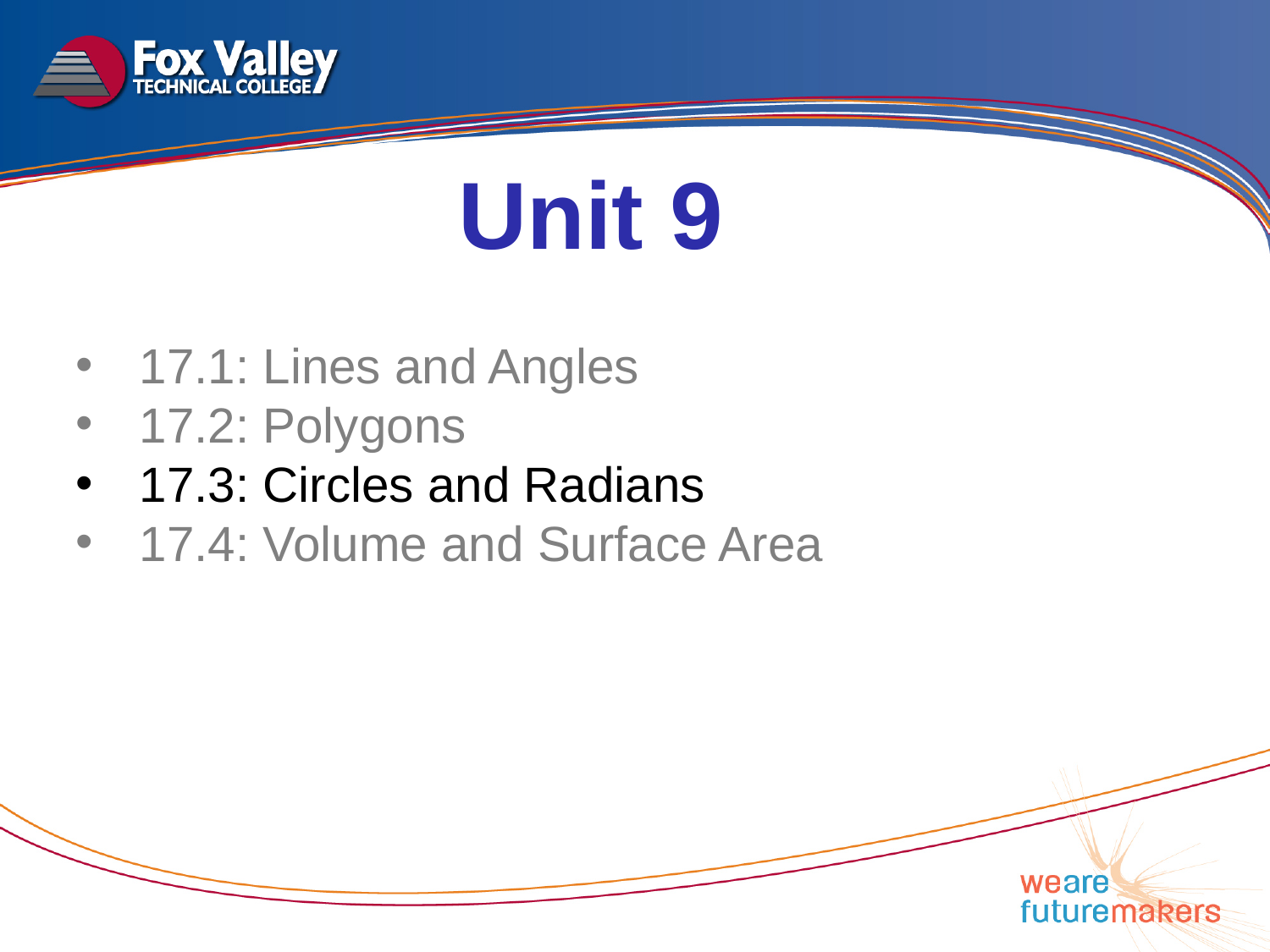

Unit 9
17.1: Lines and Angles
17.2: Polygons
17.3: Circles and Radians
17.4: Volume and Surface Area